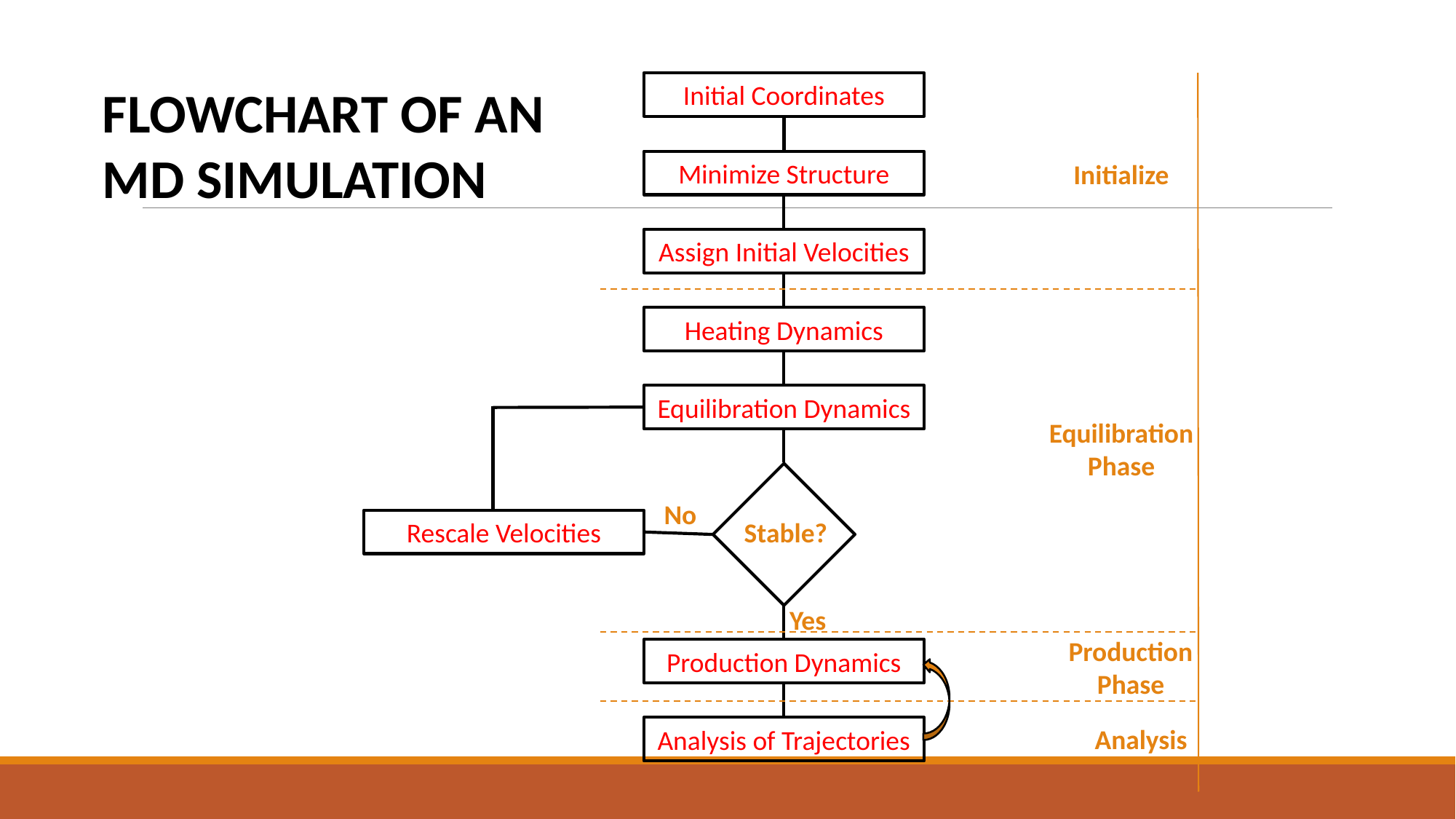

FLOWCHART OF AN MD SIMULATION
Initial Coordinates
Minimize Structure
Initialize
Assign Initial Velocities
Heating Dynamics
Equilibration Dynamics
Equilibration
Phase

No
Rescale Velocities
Stable?
Yes
Production
Phase
Production Dynamics

Analysis
Analysis of Trajectories